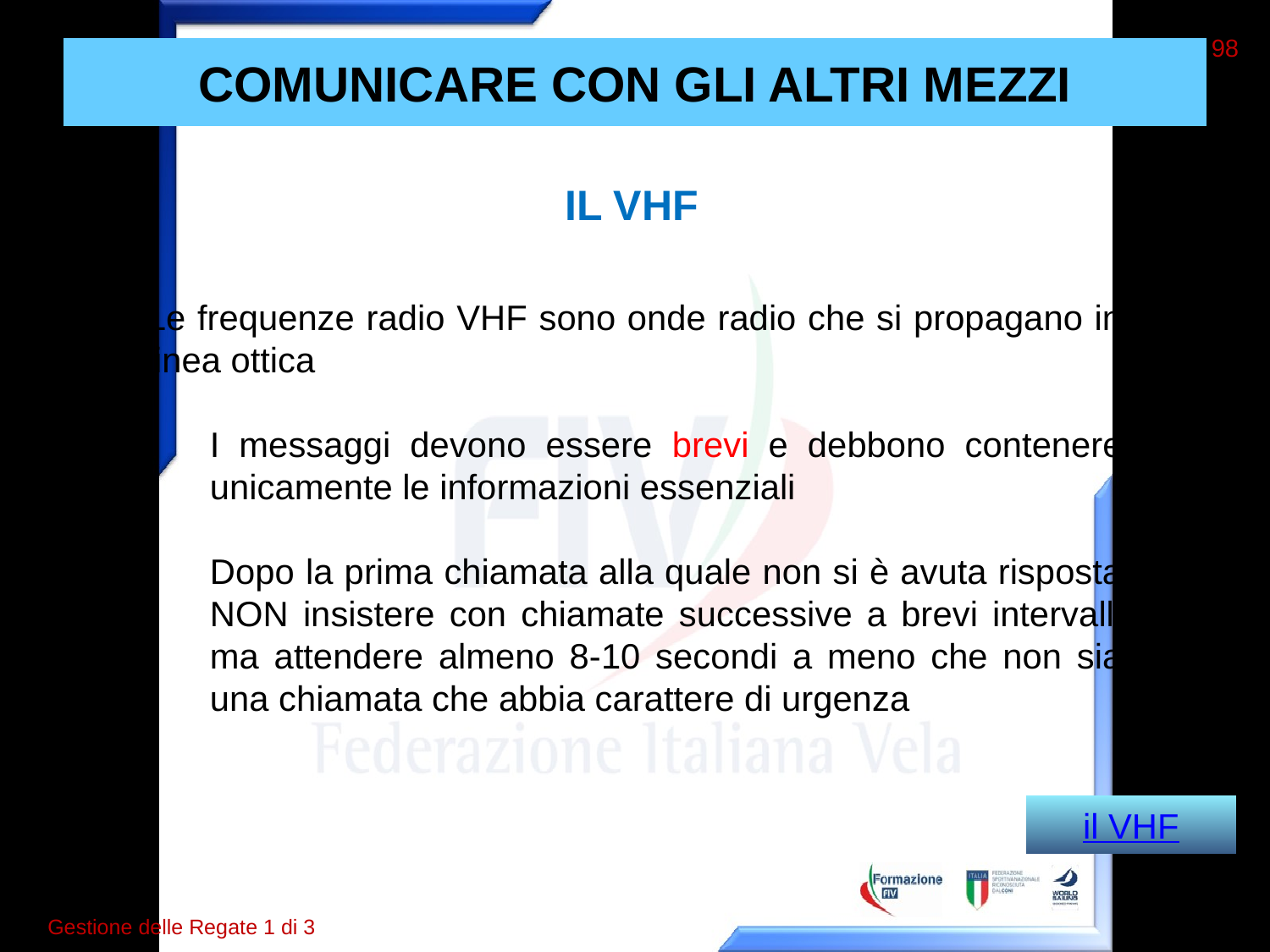

98
# COMUNICARE CON GLI ALTRI MEZZI
IL VHF
Le frequenze radio VHF sono onde radio che si propagano in linea ottica

I messaggi devono essere brevi e debbono contenere unicamente le informazioni essenziali

Dopo la prima chiamata alla quale non si è avuta risposta NON insistere con chiamate successive a brevi intervalli ma attendere almeno 8-10 secondi a meno che non sia una chiamata che abbia carattere di urgenza
il VHF
Gestione delle Regate 1 di 3